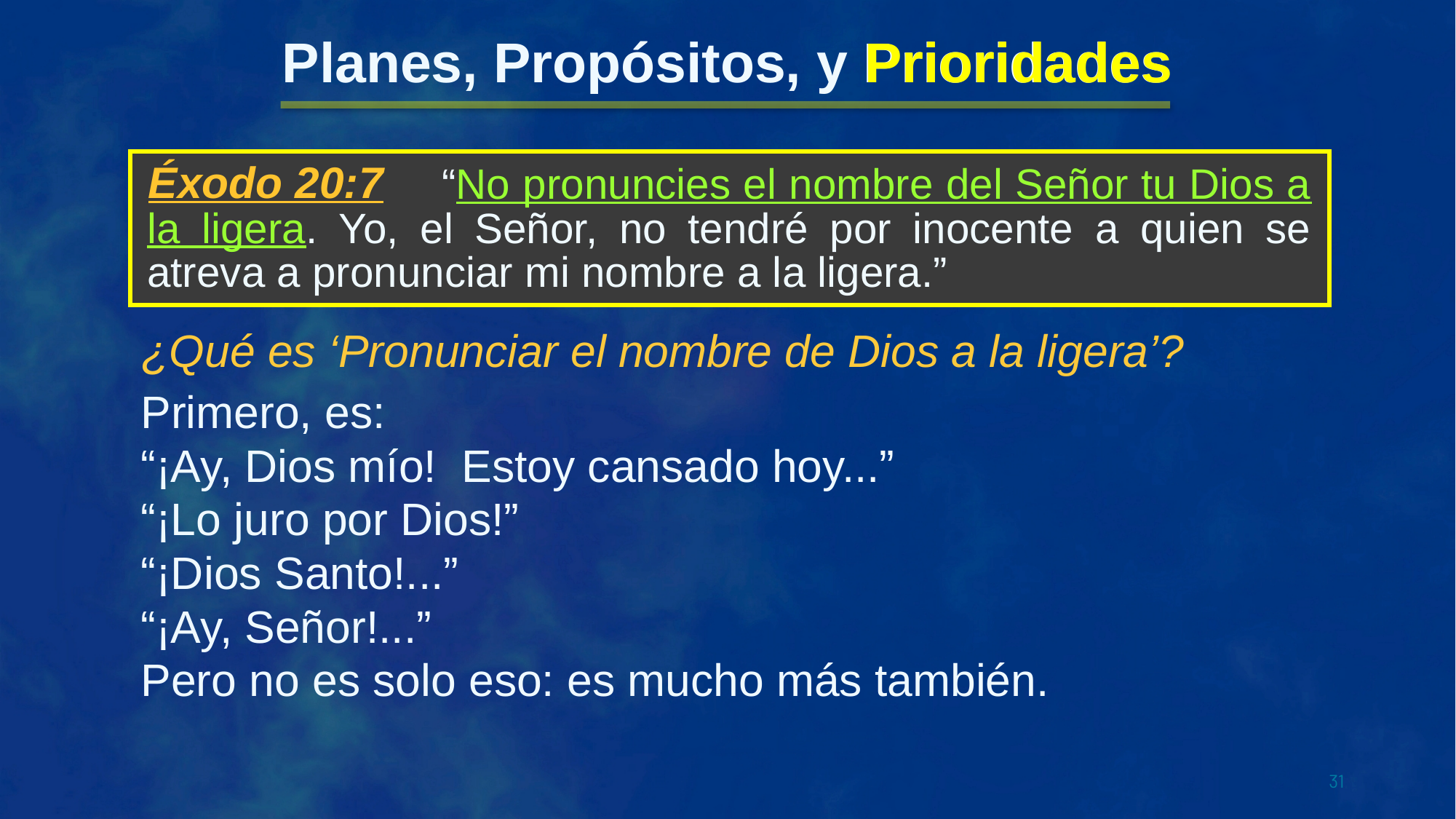

Prioridades
Planes, Propósitos, y Prioridades

                       “No pronuncies el nombre del Señor tu Dios a la ligera. Yo, el Señor, no tendré por inocente a quien se atreva a pronunciar mi nombre a la ligera.”
Éxodo 20:7
¿Qué es ‘Pronunciar el nombre de Dios a la ligera’?
Primero, es:
“¡Ay, Dios mío!  Estoy cansado hoy...”
“¡Lo juro por Dios!”
“¡Dios Santo!...”
“¡Ay, Señor!...”
Pero no es solo eso: es mucho más también.